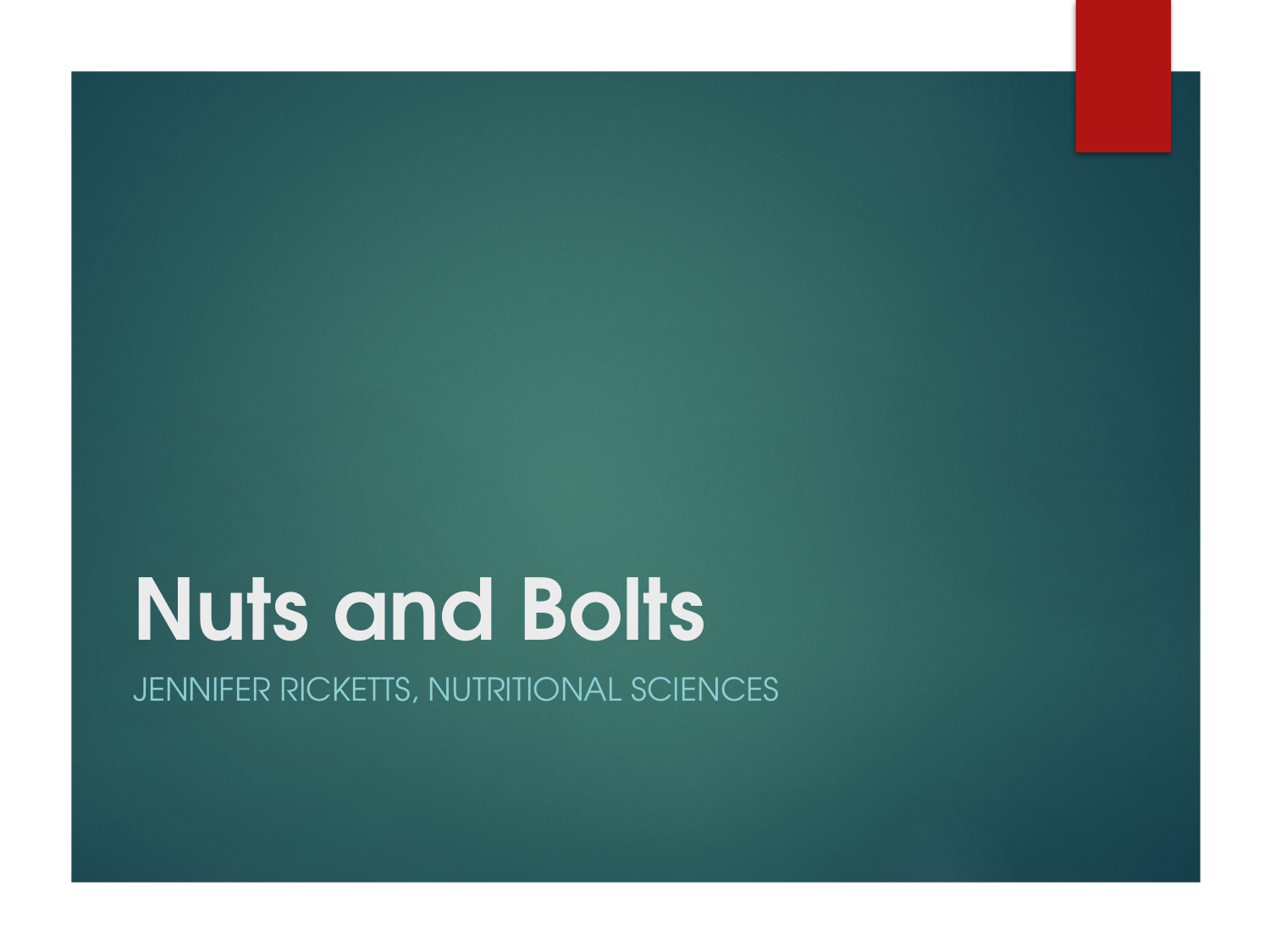

# Nuts and Bolts
Jennifer Ricketts, nutritional sciences